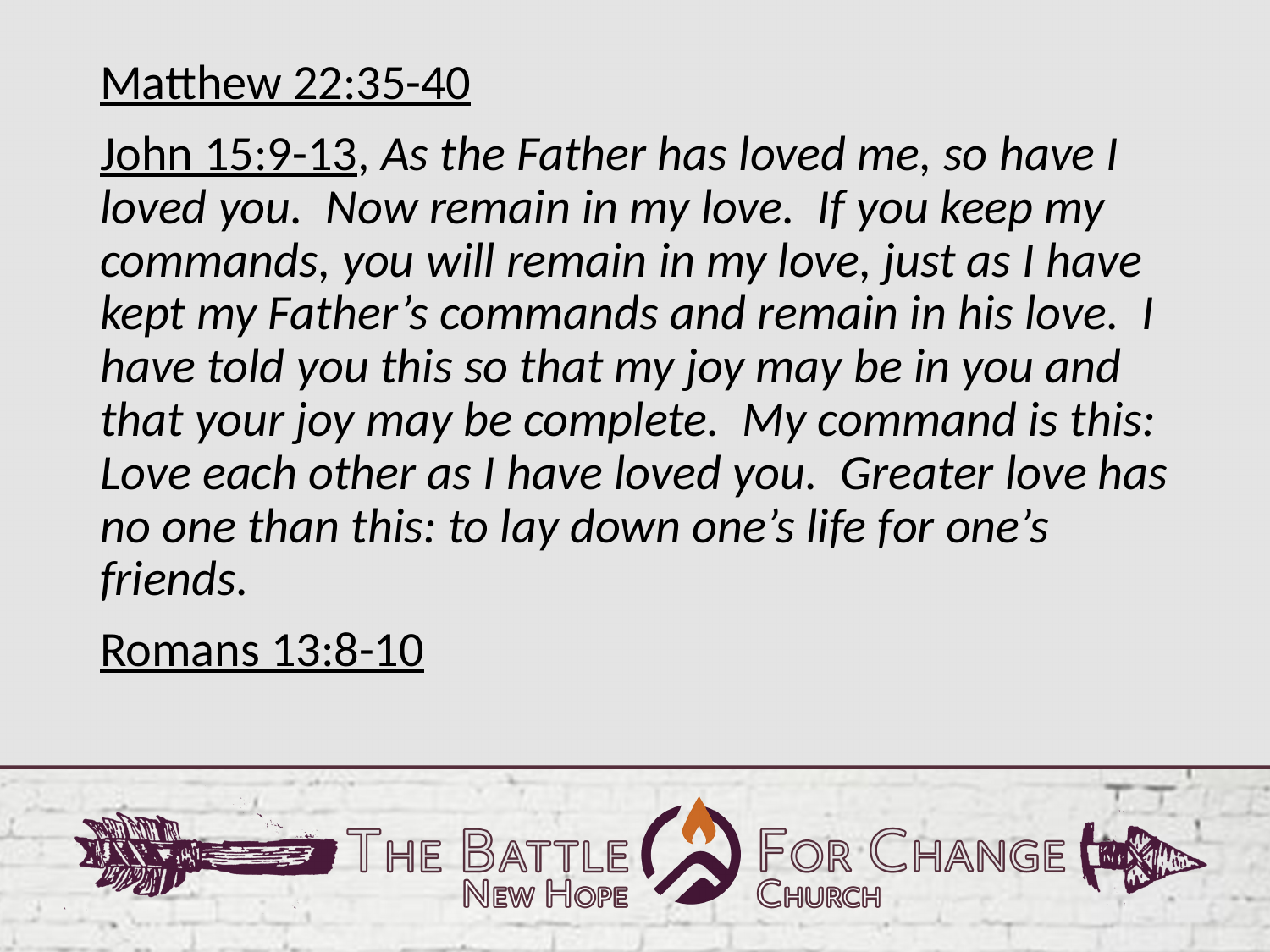

Matthew 22:35-40
John 15:9-13, As the Father has loved me, so have I loved you.  Now remain in my love.  If you keep my commands, you will remain in my love, just as I have kept my Father’s commands and remain in his love.  I have told you this so that my joy may be in you and that your joy may be complete.  My command is this: Love each other as I have loved you.  Greater love has no one than this: to lay down one’s life for one’s friends.
Romans 13:8-10